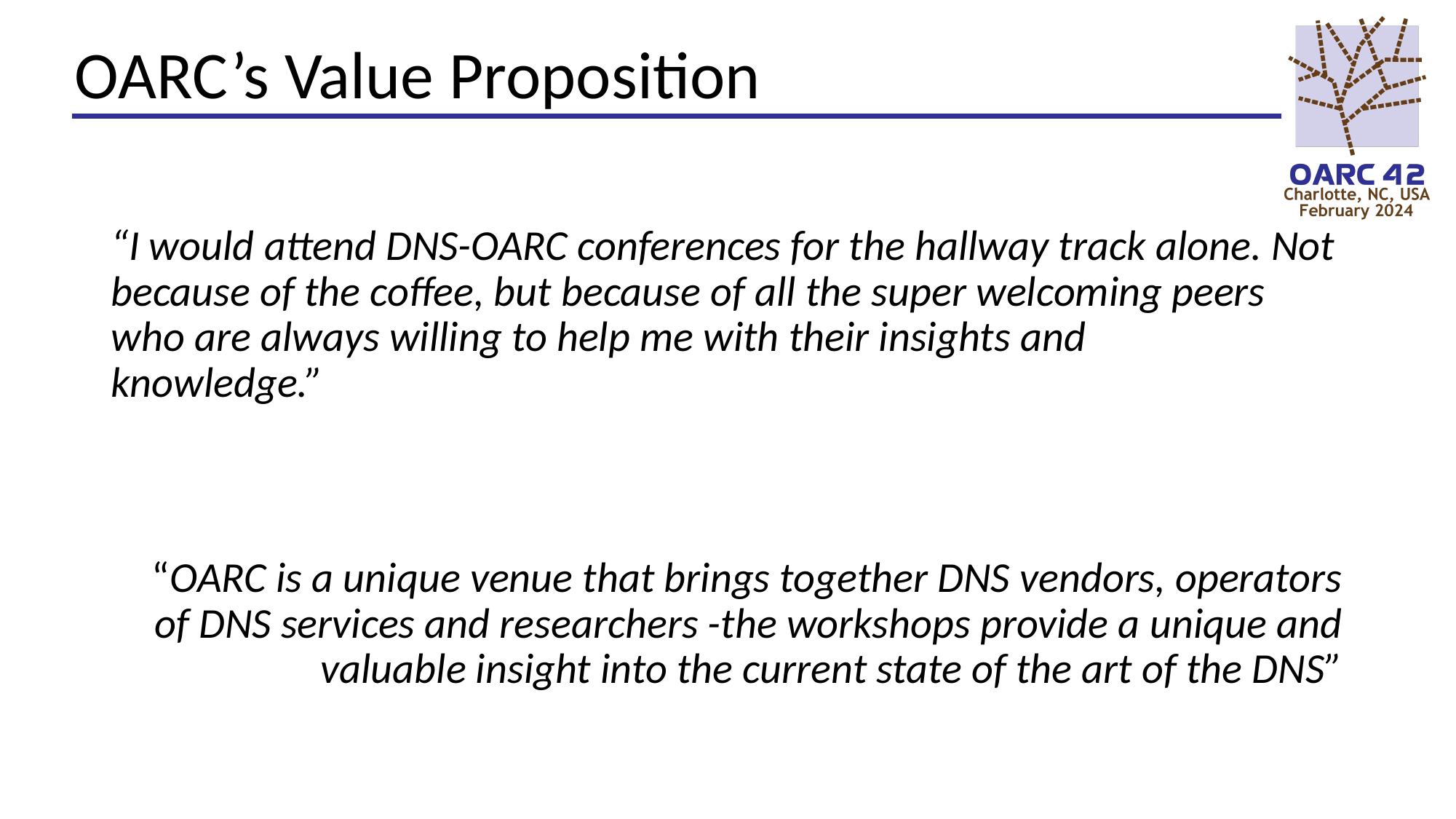

# OARC’s Value Proposition
“I would attend DNS-OARC conferences for the hallway track alone. Not because of the coffee, but because of all the super welcoming peers who are always willing to help me with their insights and
knowledge.”

“OARC is a unique venue that brings together DNS vendors, operators of DNS services and researchers -the workshops provide a unique and valuable insight into the current state of the art of the DNS”